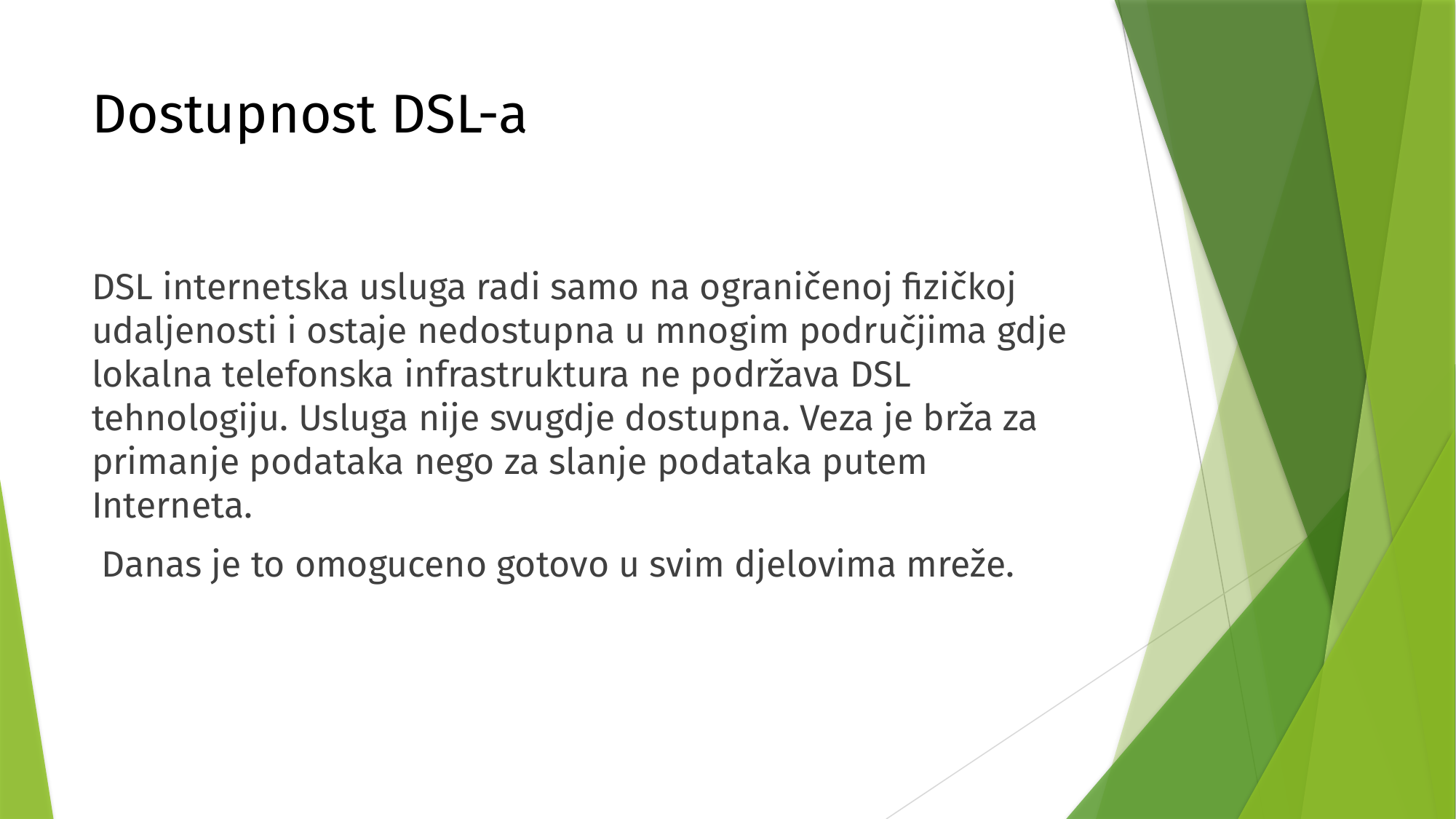

# Dostupnost DSL-a
DSL internetska usluga radi samo na ograničenoj fizičkoj udaljenosti i ostaje nedostupna u mnogim područjima gdje lokalna telefonska infrastruktura ne podržava DSL tehnologiju. Usluga nije svugdje dostupna. Veza je brža za primanje podataka nego za slanje podataka putem Interneta.
 Danas je to omoguceno gotovo u svim djelovima mreže.